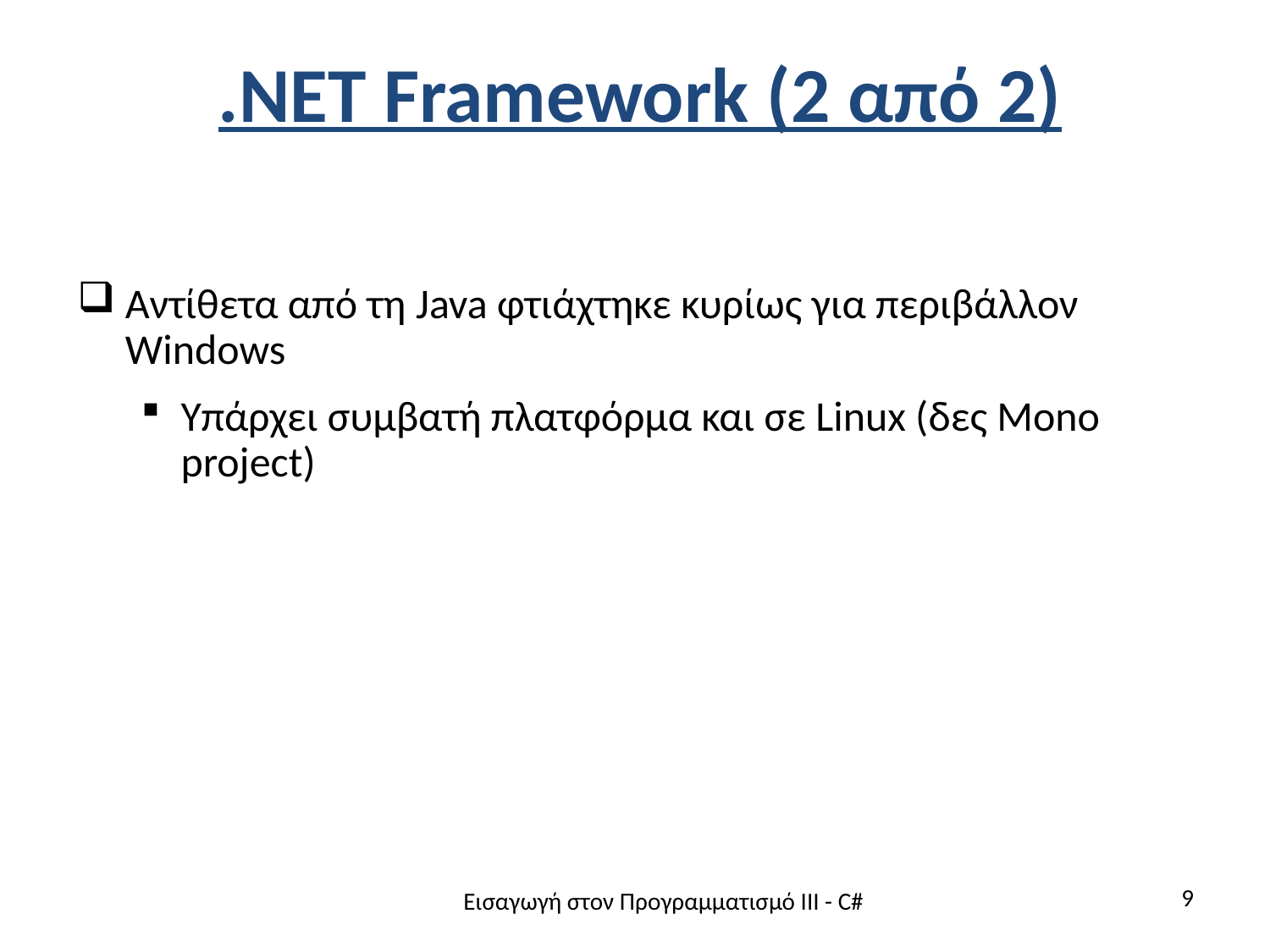

# .NET Framework (2 από 2)
Αντίθετα από τη Java φτιάχτηκε κυρίως για περιβάλλον Windows
Υπάρχει συμβατή πλατφόρμα και σε Linux (δες Mono project)
9
Εισαγωγή στον Προγραμματισμό ΙΙΙ - C#